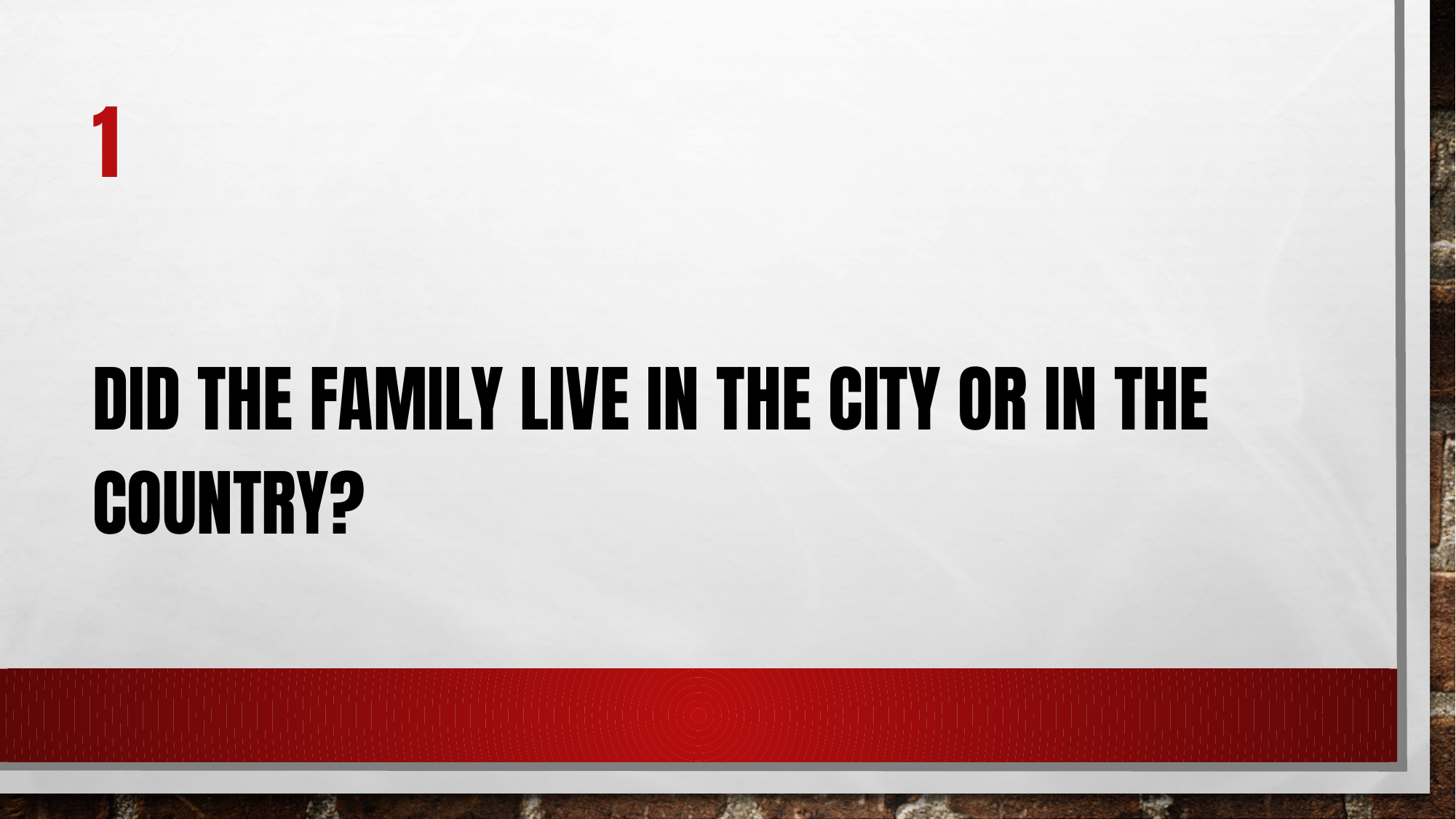

# 1
Did the family live in the city or in the country?